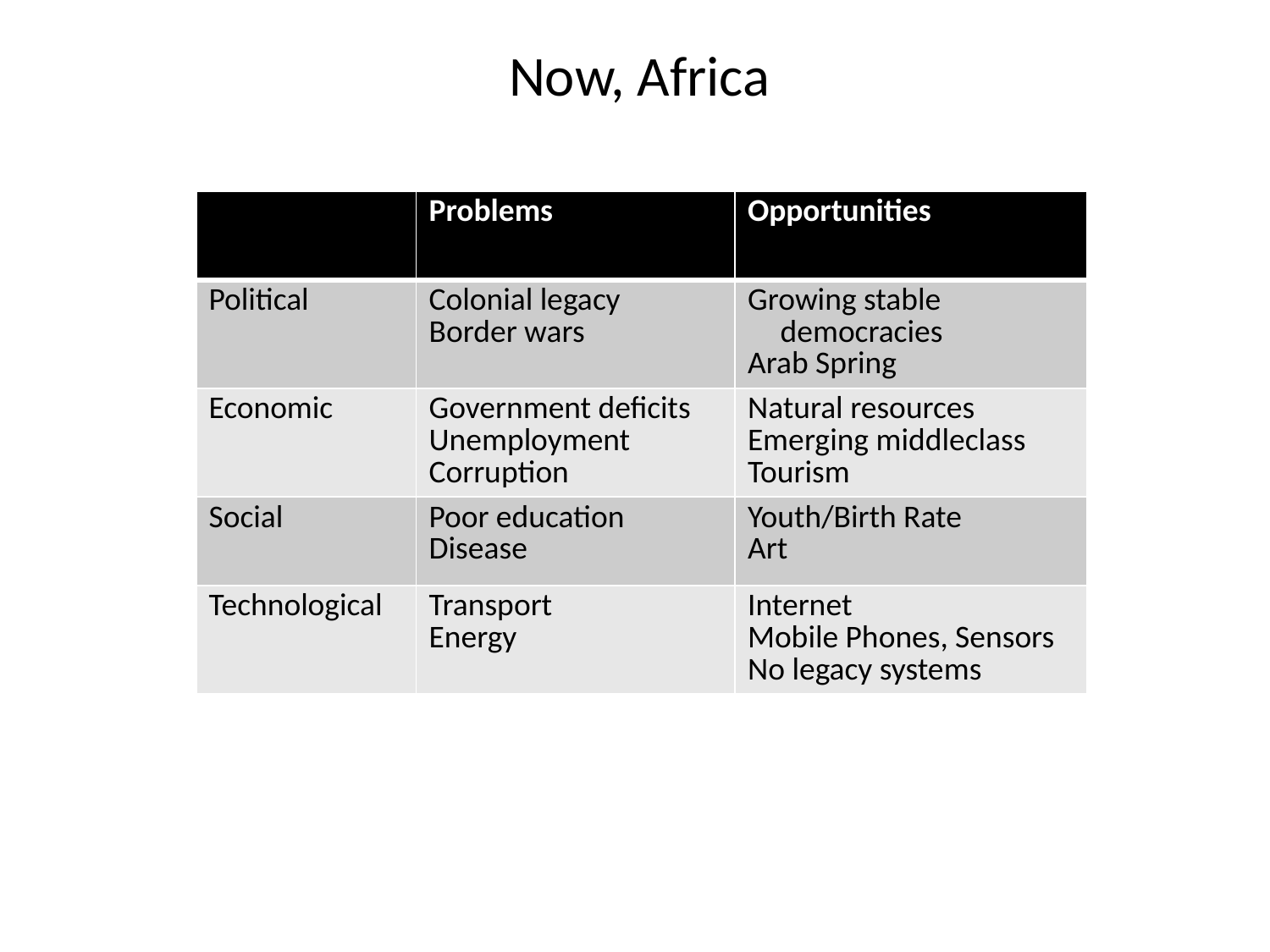

# Now, Africa
|  | Problems | Opportunities |
| --- | --- | --- |
| Political | Colonial legacy Border wars | Growing stable democracies Arab Spring |
| Economic | Government deficits Unemployment Corruption | Natural resources Emerging middleclass Tourism |
| Social | Poor education Disease | Youth/Birth Rate Art |
| Technological | Transport Energy | Internet Mobile Phones, Sensors No legacy systems |